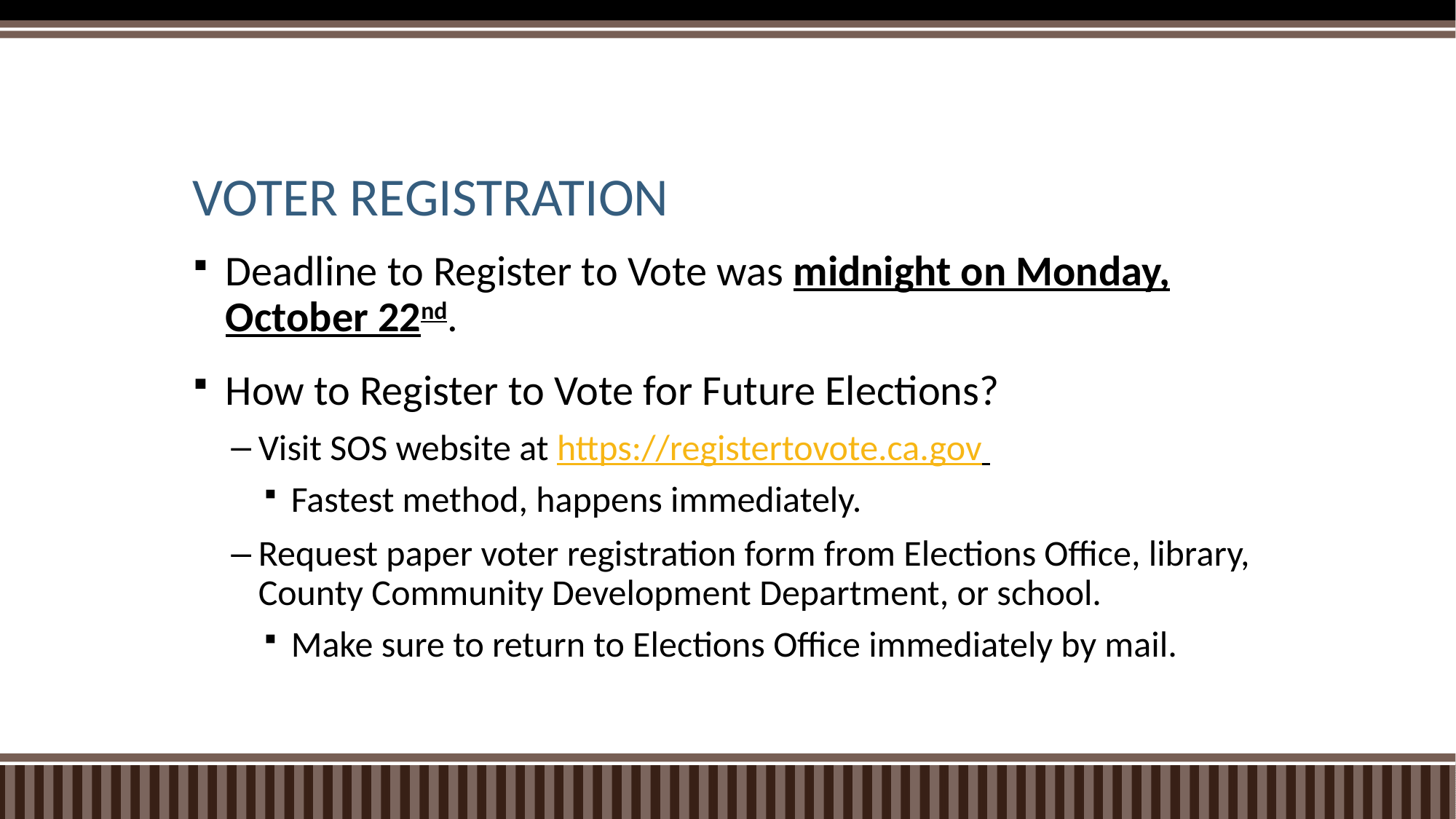

# VOTER REGISTRATION

Deadline to Register to Vote was midnight on Monday, October 22nd.
How to Register to Vote for Future Elections?
Visit SOS website at https://registertovote.ca.gov
Fastest method, happens immediately.
Request paper voter registration form from Elections Office, library, County Community Development Department, or school.
Make sure to return to Elections Office immediately by mail.